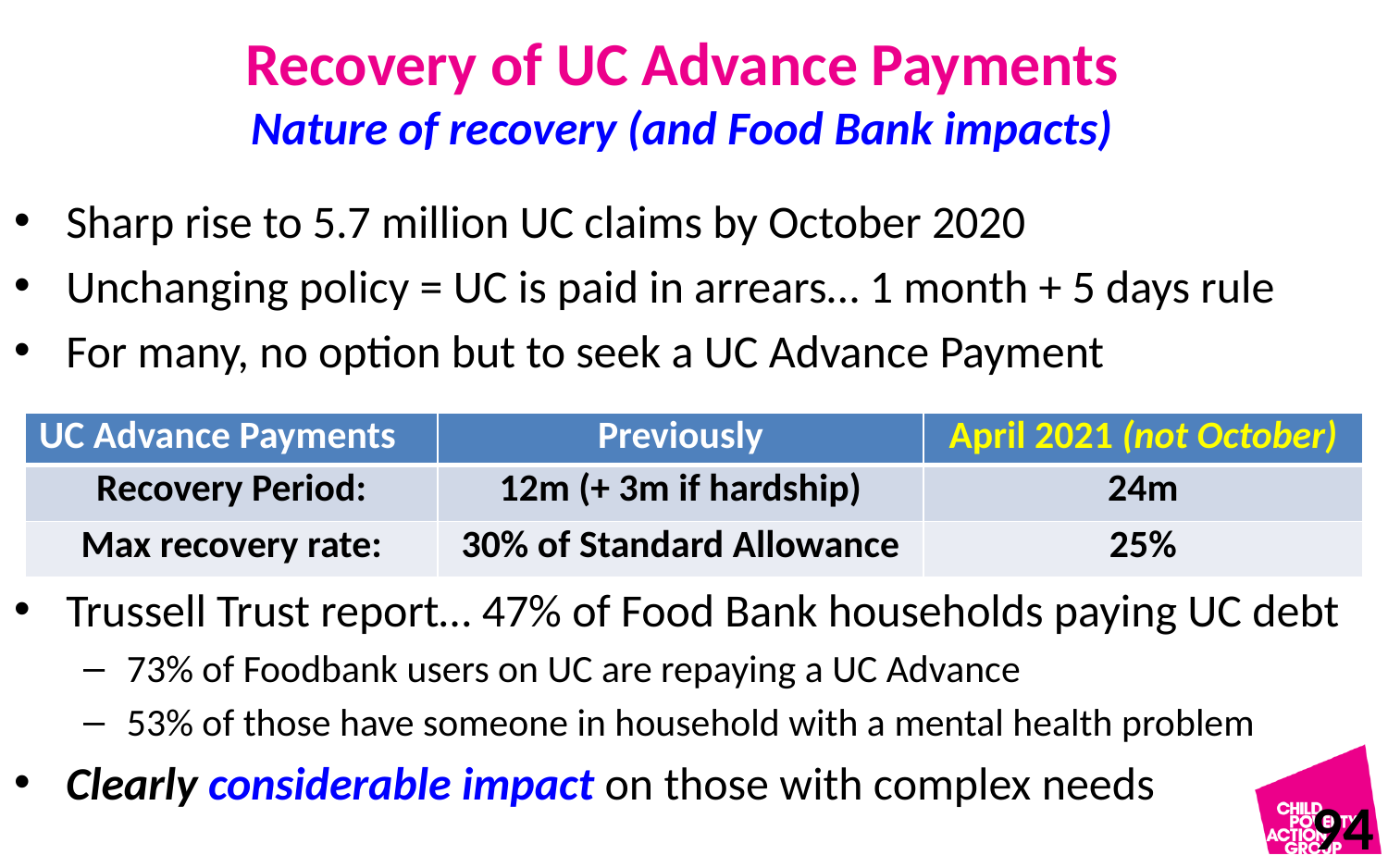

# Recovery of UC Advance Payments Nature of recovery (and Food Bank impacts)
Sharp rise to 5.7 million UC claims by October 2020
Unchanging policy = UC is paid in arrears… 1 month + 5 days rule
For many, no option but to seek a UC Advance Payment

Trussell Trust report… 47% of Food Bank households paying UC debt
73% of Foodbank users on UC are repaying a UC Advance
53% of those have someone in household with a mental health problem
Clearly considerable impact on those with complex needs

| UC Advance Payments | Previously | April 2021 (not October) |
| --- | --- | --- |
| Recovery Period: | 12m (+ 3m if hardship) | 24m |
| Max recovery rate: | 30% of Standard Allowance | 25% |
94